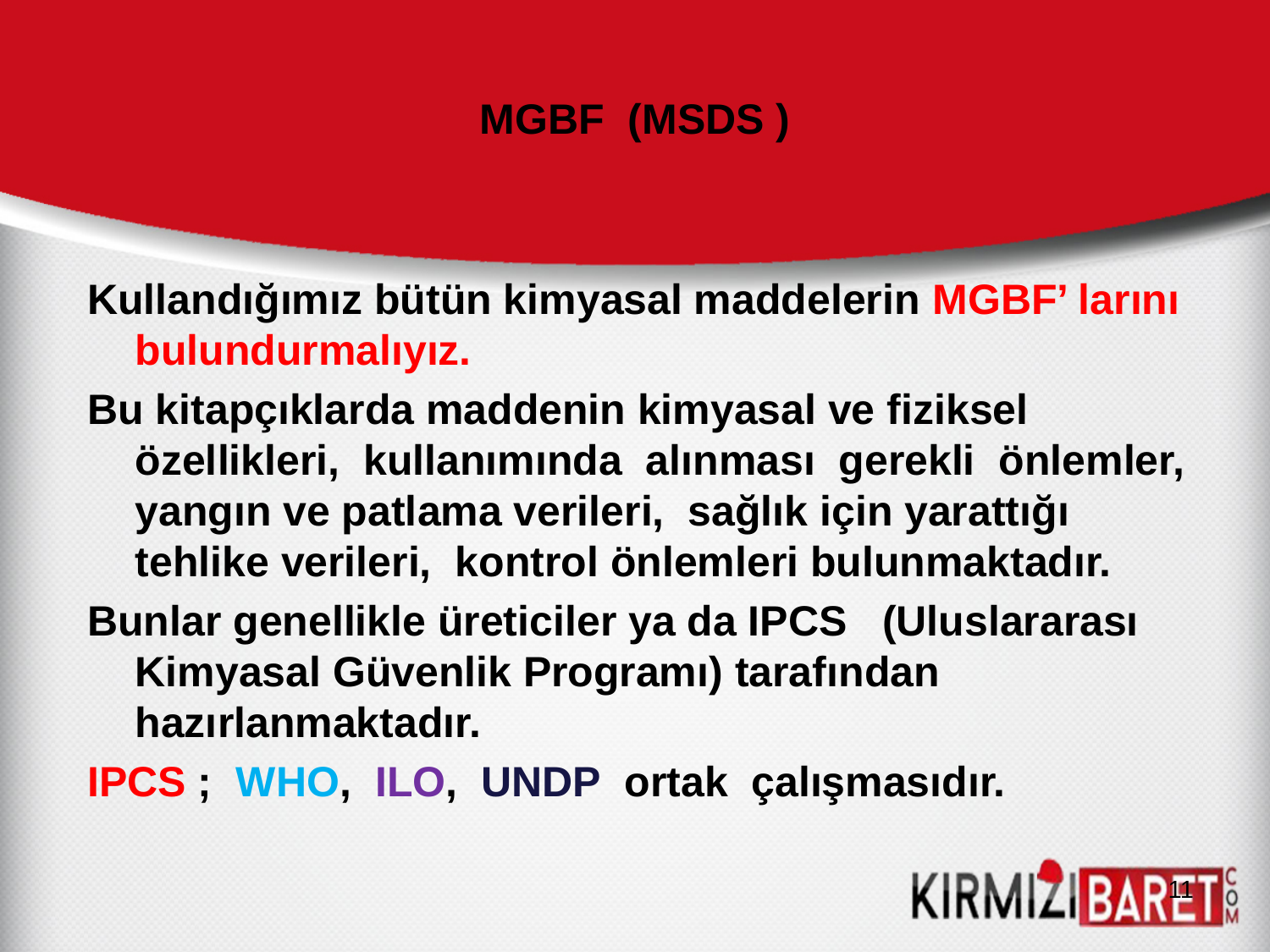

# MGBF  (MSDS )

Kullandığımız bütün kimyasal maddelerin MGBF’ larını bulundurmalıyız.
Bu kitapçıklarda maddenin kimyasal ve fiziksel özellikleri,  kullanımında  alınması  gerekli  önlemler, yangın ve patlama verileri,  sağlık için yarattığı tehlike verileri,  kontrol önlemleri bulunmaktadır.
Bunlar genellikle üreticiler ya da IPCS   (Uluslararası Kimyasal Güvenlik Programı) tarafından hazırlanmaktadır.
IPCS ;  WHO,  ILO,  UNDP  ortak  çalışmasıdır.
11